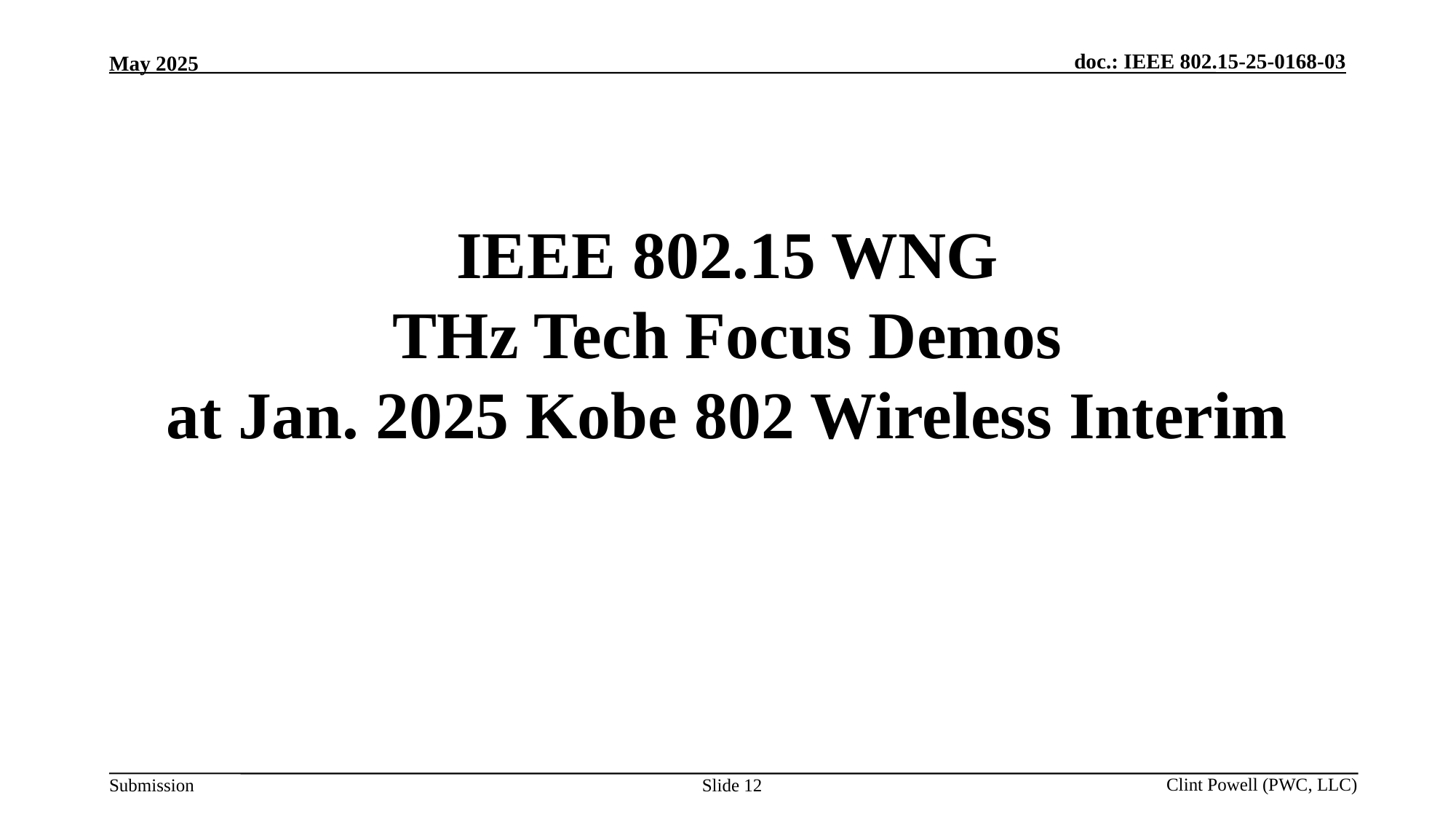

IEEE 802.15 WNG
THz Tech Focus Demos
at Jan. 2025 Kobe 802 Wireless Interim
Slide 12